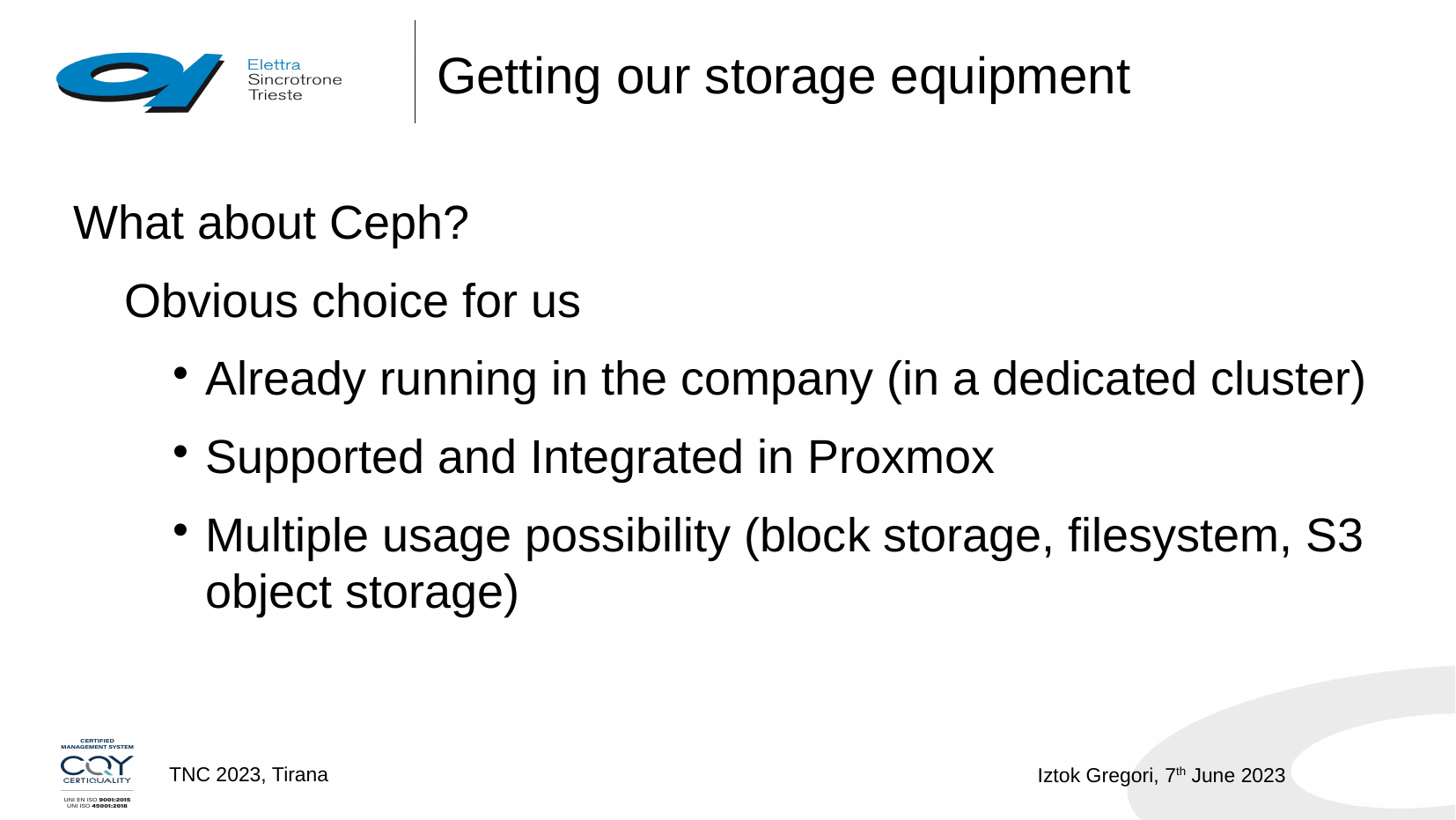

Getting our storage equipment
What about Ceph?
	Obvious choice for us
Already running in the company (in a dedicated cluster)
Supported and Integrated in Proxmox
Multiple usage possibility (block storage, filesystem, S3 object storage)